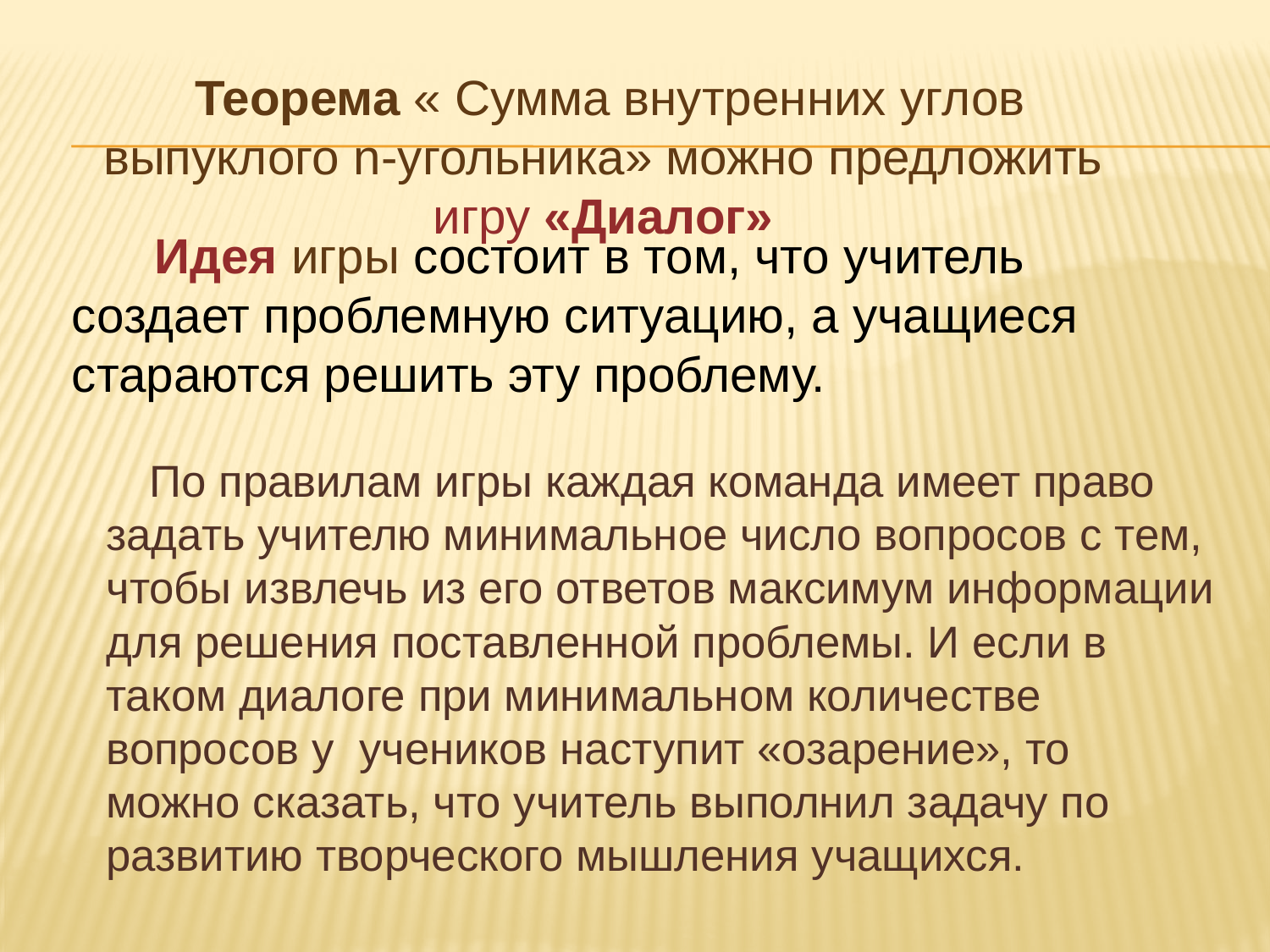

Теорема « Сумма внутренних углов выпуклого n-угольника» можно предложить  игру «Диалог»
      Идея игры состоит в том, что учитель создает проблемную ситуацию, а учащиеся стараются решить эту проблему.
       По правилам игры каждая команда имеет право задать учителю минимальное число вопросов с тем, чтобы извлечь из его ответов максимум информации для решения поставленной проблемы. И если в таком диалоге при минимальном количестве вопросов у  учеников наступит «озарение», то можно сказать, что учитель выполнил задачу по развитию творческого мышления учащихся.